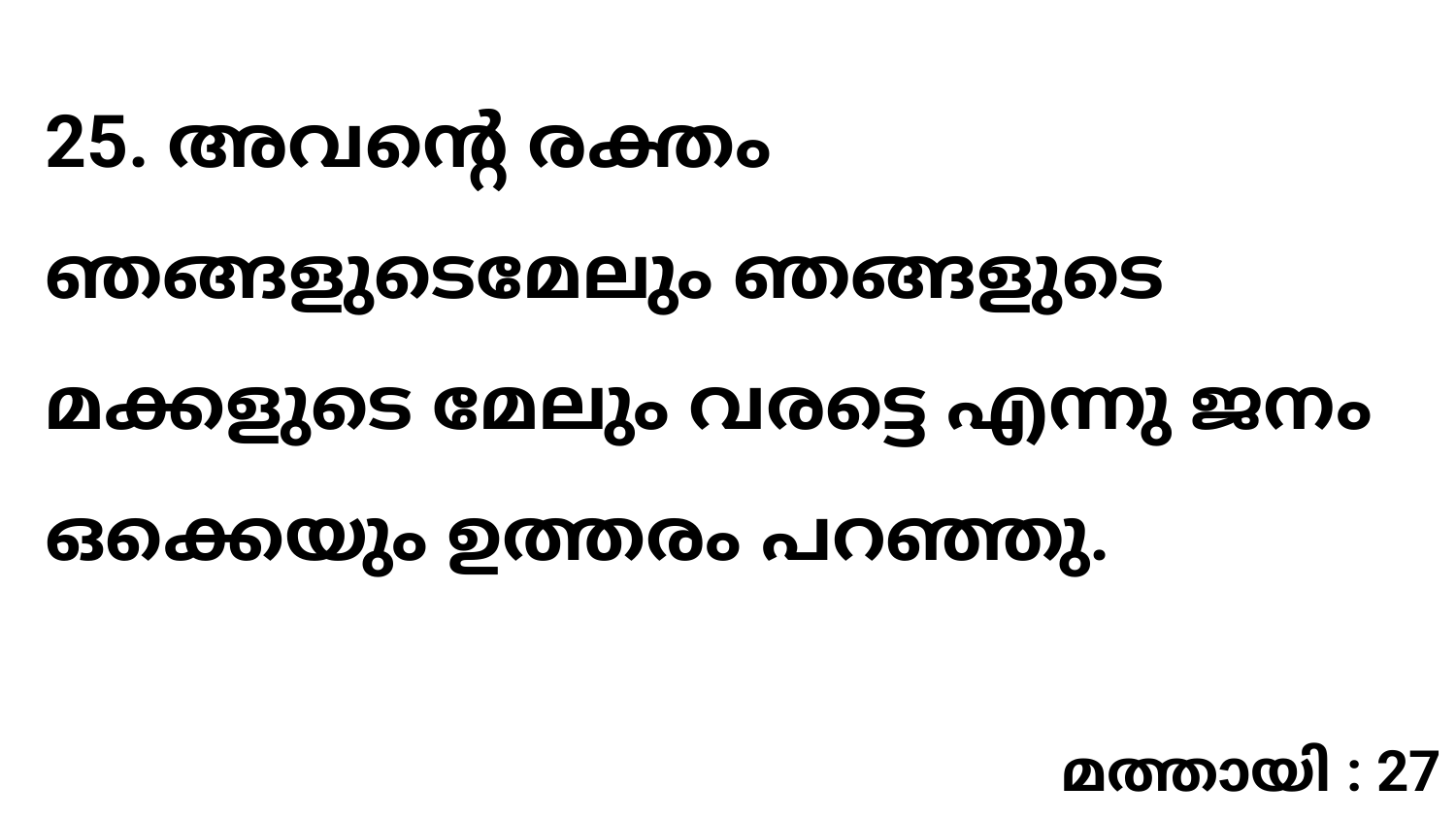

25. അവന്റെ രക്തം ഞങ്ങളുടെമേലും ഞങ്ങളുടെ മക്കളുടെ മേലും വരട്ടെ എന്നു ജനം ഒക്കെയും ഉത്തരം പറഞ്ഞു.
മത്തായി : 27